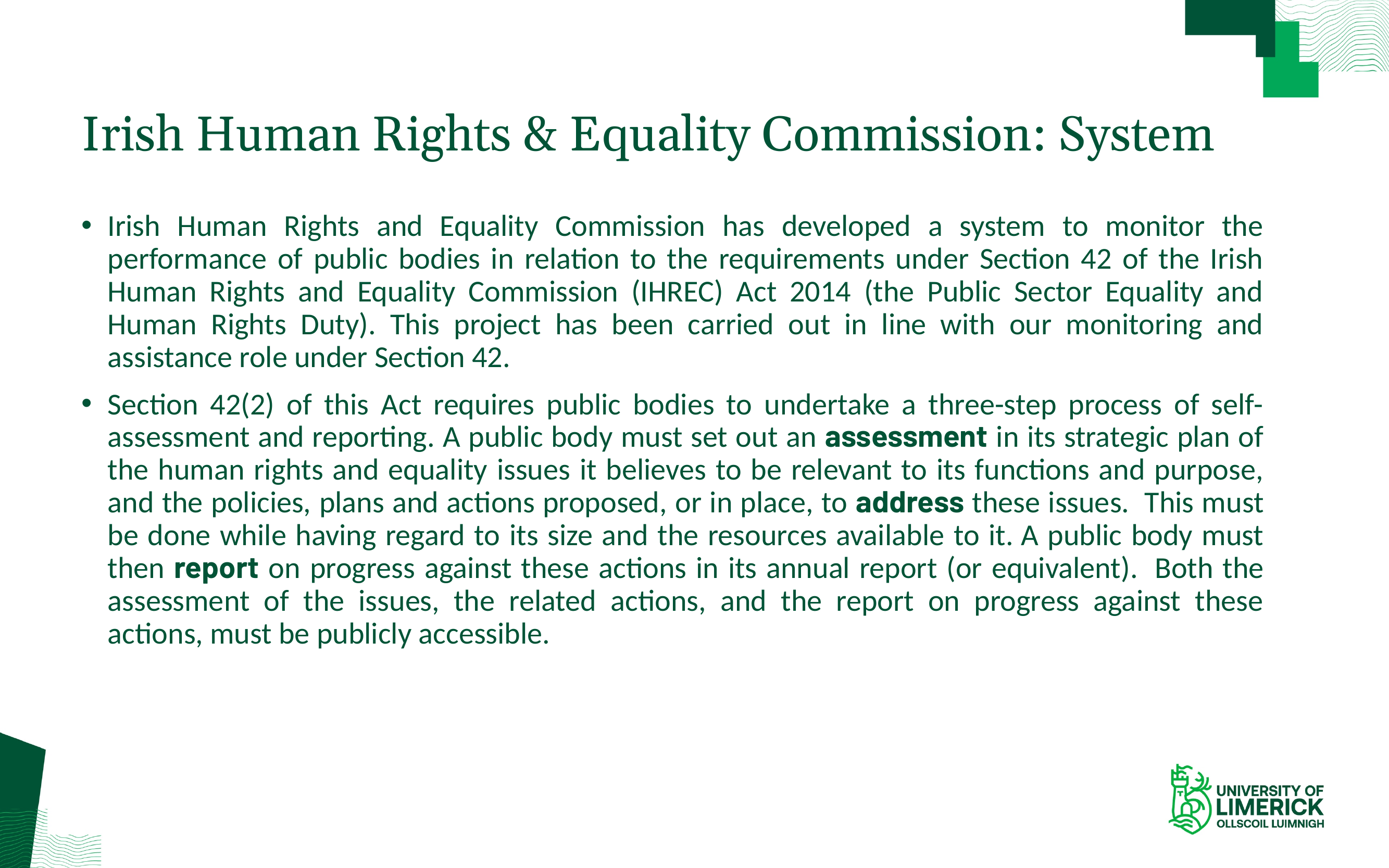

# Irish Human Rights & Equality Commission: System
Irish Human Rights and Equality Commission has developed a system to monitor the performance of public bodies in relation to the requirements under Section 42 of the Irish Human Rights and Equality Commission (IHREC) Act 2014 (the Public Sector Equality and Human Rights Duty). This project has been carried out in line with our monitoring and assistance role under Section 42.
Section 42(2) of this Act requires public bodies to undertake a three-step process of self-assessment and reporting. A public body must set out an assessment in its strategic plan of the human rights and equality issues it believes to be relevant to its functions and purpose, and the policies, plans and actions proposed, or in place, to address these issues.  This must be done while having regard to its size and the resources available to it. A public body must then report on progress against these actions in its annual report (or equivalent).  Both the assessment of the issues, the related actions, and the report on progress against these actions, must be publicly accessible.